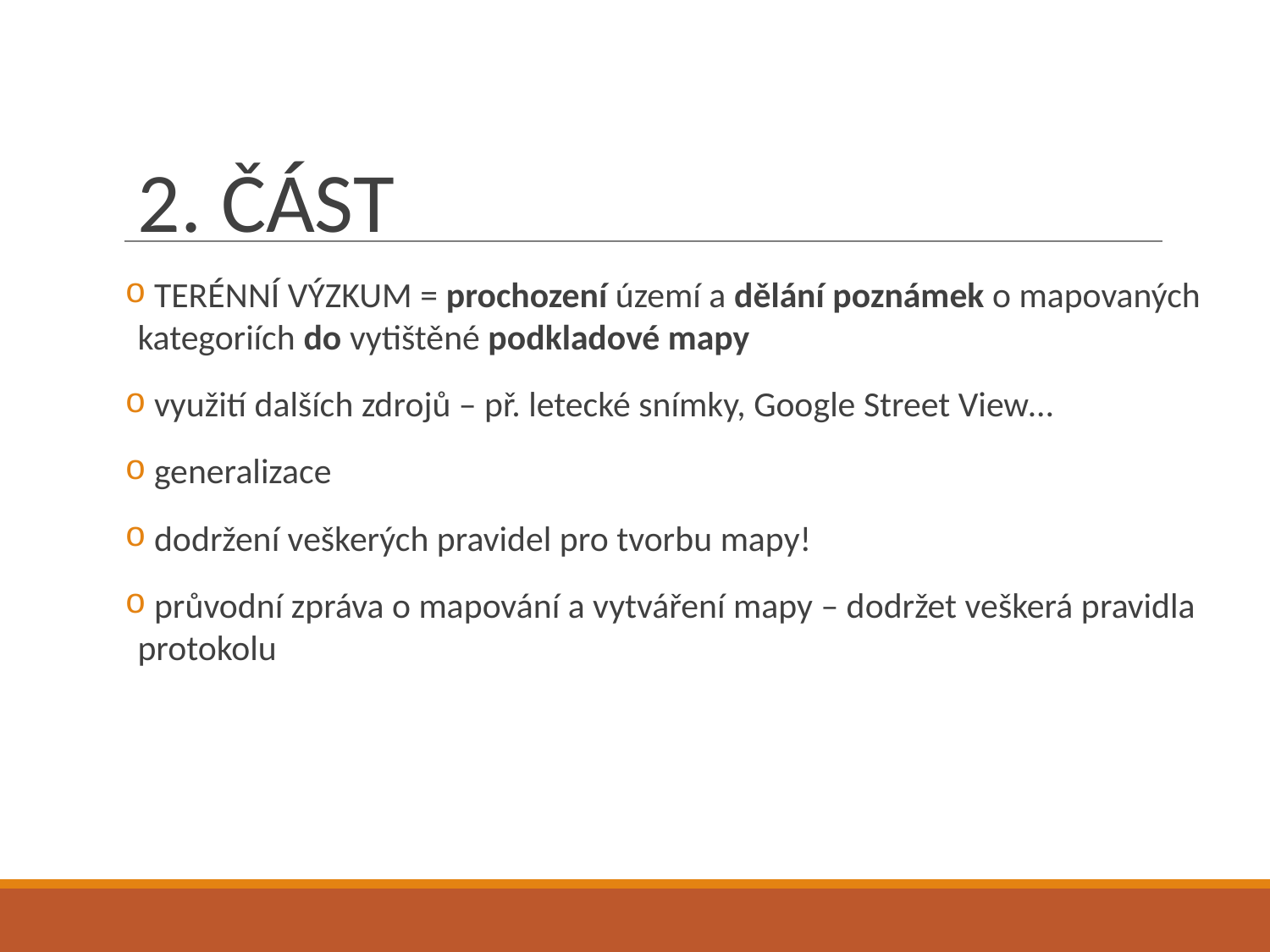

# 2. ČÁST
 TERÉNNÍ VÝZKUM = prochození území a dělání poznámek o mapovaných kategoriích do vytištěné podkladové mapy
 využití dalších zdrojů – př. letecké snímky, Google Street View…
 generalizace
 dodržení veškerých pravidel pro tvorbu mapy!
 průvodní zpráva o mapování a vytváření mapy – dodržet veškerá pravidla protokolu